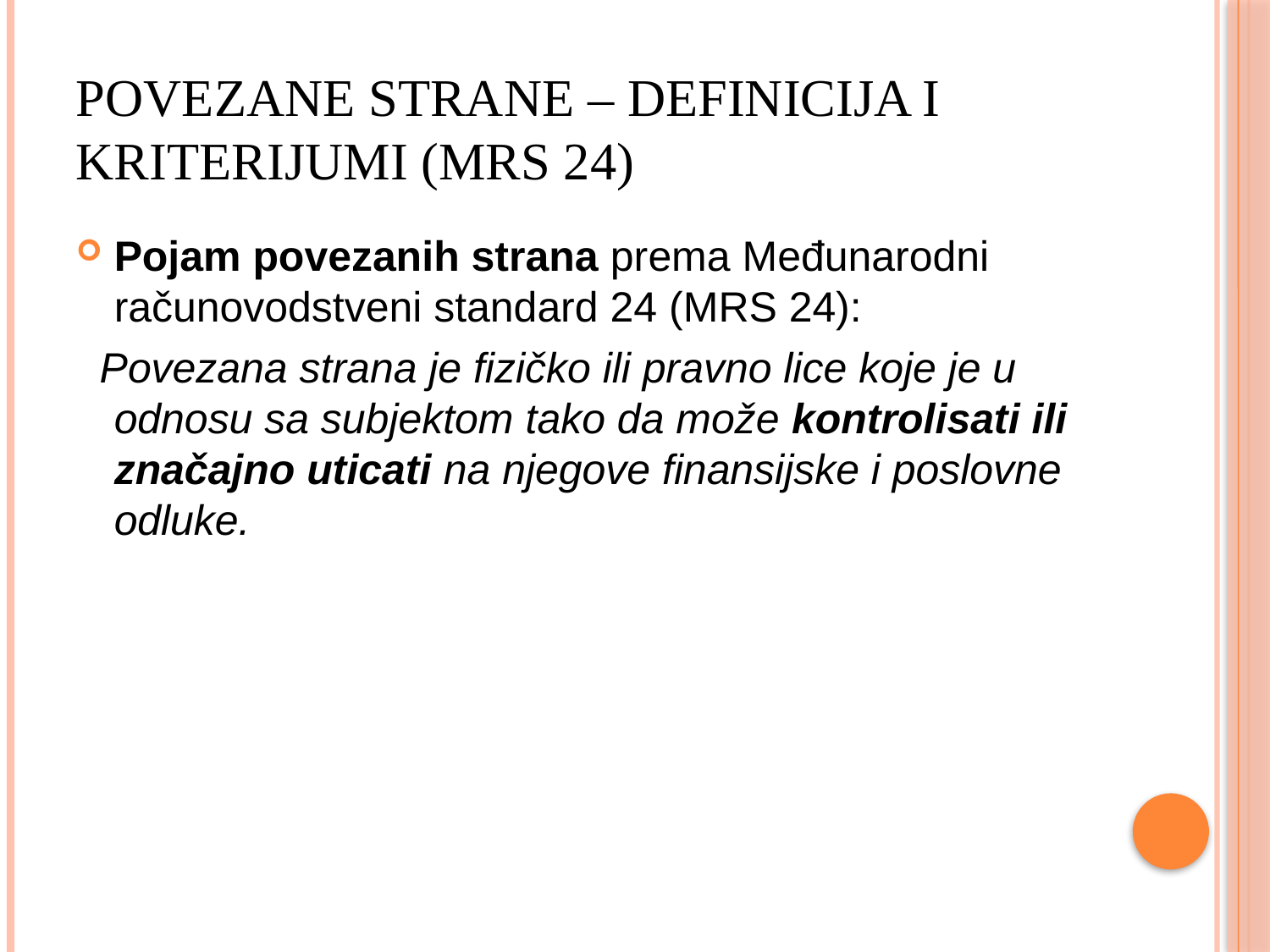

# Povezane strane – definicija i kriterijumi (MRS 24)
Pojam povezanih strana prema Međunarodni računovodstveni standard 24 (MRS 24):
  Povezana strana je fizičko ili pravno lice koje je u odnosu sa subjektom tako da može kontrolisati ili značajno uticati na njegove finansijske i poslovne odluke.